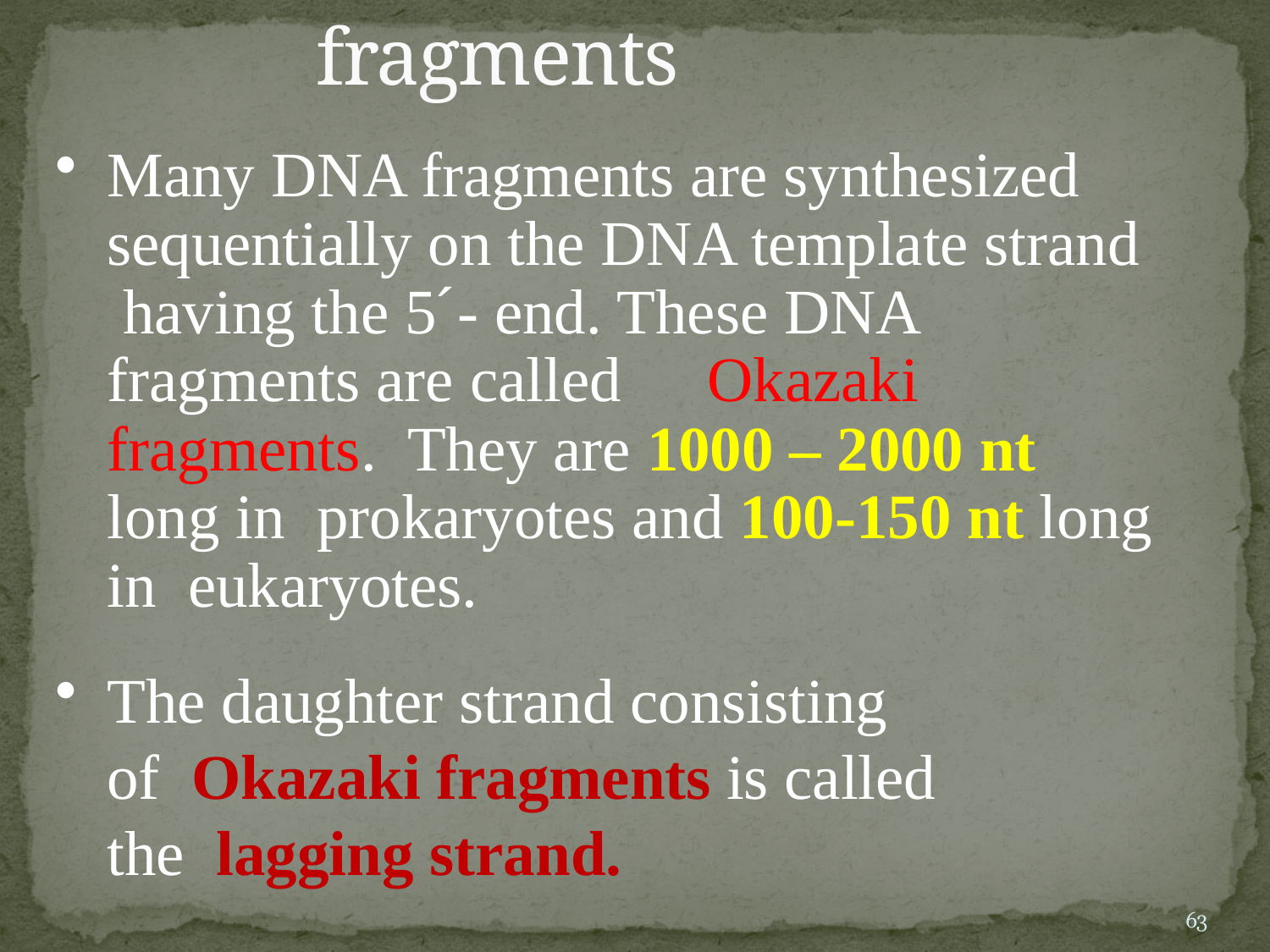

# Okazaki fragments
Many DNA fragments are synthesized  sequentially on the DNA template strand  having the 5´- end. These DNA  fragments are called	Okazaki fragments.  They are 1000 – 2000 nt long in  prokaryotes and 100-150 nt long in  eukaryotes.
The daughter strand consisting	of  Okazaki fragments is called the  lagging strand.
63